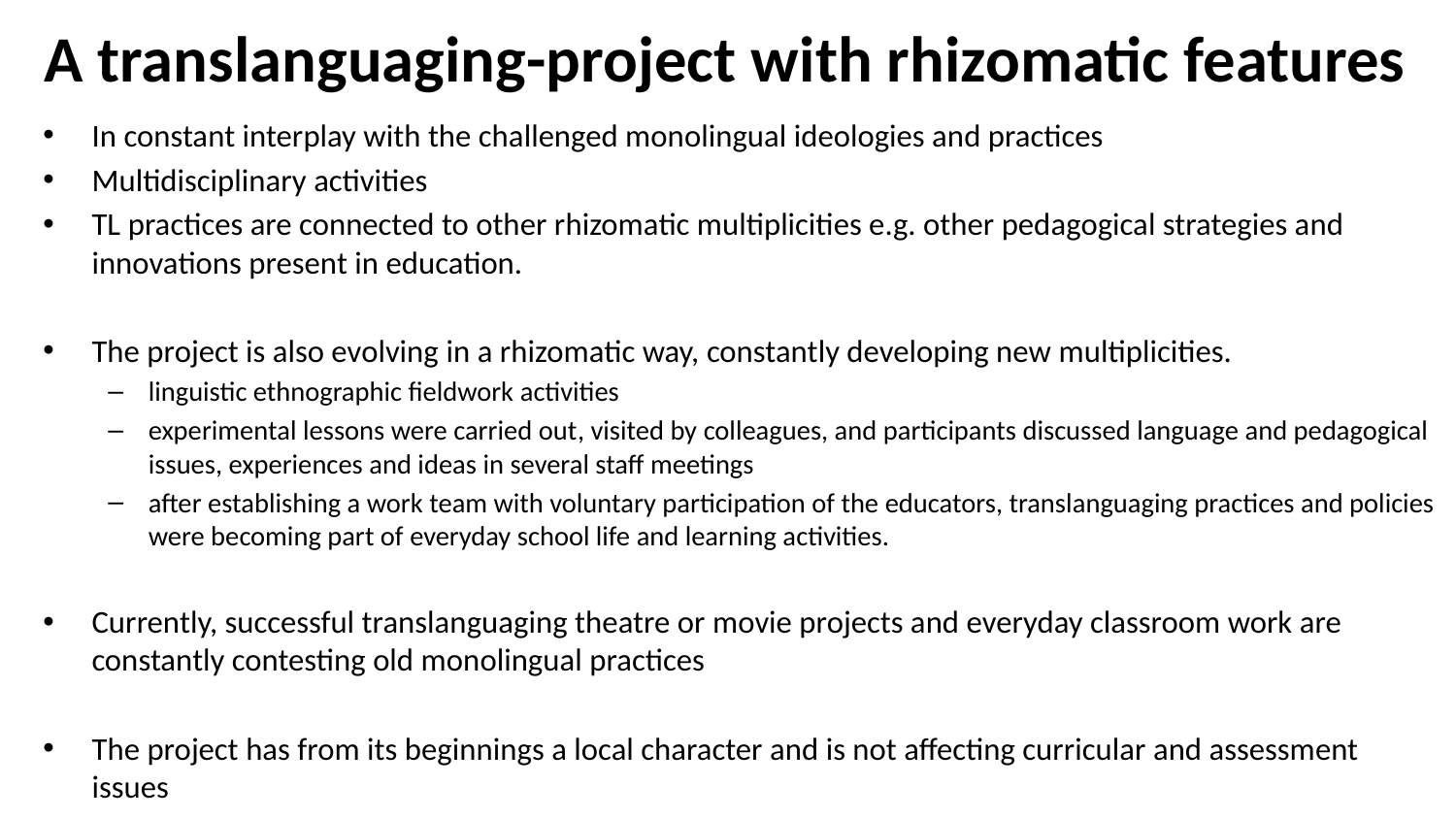

# A translanguaging-project with rhizomatic features
In constant interplay with the challenged monolingual ideologies and practices
Multidisciplinary activities
TL practices are connected to other rhizomatic multiplicities e.g. other pedagogical strategies and innovations present in education.

The project is also evolving in a rhizomatic way, constantly developing new multiplicities.
linguistic ethnographic fieldwork activities
experimental lessons were carried out, visited by colleagues, and participants discussed language and pedagogical issues, experiences and ideas in several staff meetings
after establishing a work team with voluntary participation of the educators, translanguaging practices and policies were becoming part of everyday school life and learning activities.

Currently, successful translanguaging theatre or movie projects and everyday classroom work are constantly contesting old monolingual practices

The project has from its beginnings a local character and is not affecting curricular and assessment issues